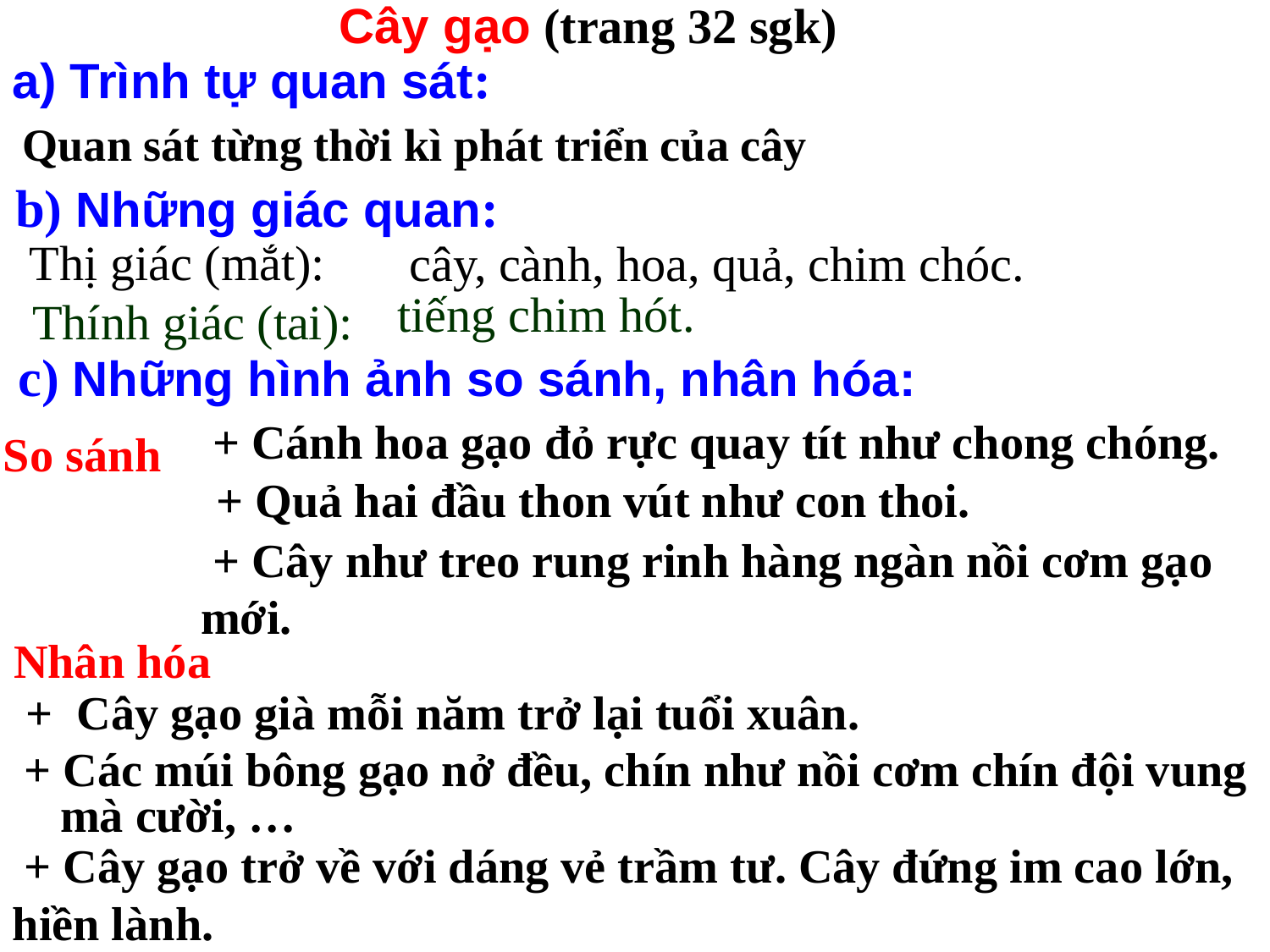

Cây gạo (trang 32 sgk)
a) Trình tự quan sát:
Quan sát từng thời kì phát triển của cây
b) Những giác quan:
Thị giác (mắt):
cây, cành, hoa, quả, chim chóc.
tiếng chim hót.
Thính giác (tai):
c) Những hình ảnh so sánh, nhân hóa:
 + Cánh hoa gạo đỏ rực quay tít như chong chóng.
So sánh
 + Quả hai đầu thon vút như con thoi.
 + Cây như treo rung rinh hàng ngàn nồi cơm gạo mới.
Nhân hóa
+  Cây gạo già mỗi năm trở lại tuổi xuân.
 + Các múi bông gạo nở đều, chín như nồi cơm chín đội vung mà cười, …
 + Cây gạo trở về với dáng vẻ trầm tư. Cây đứng im cao lớn, hiền lành.